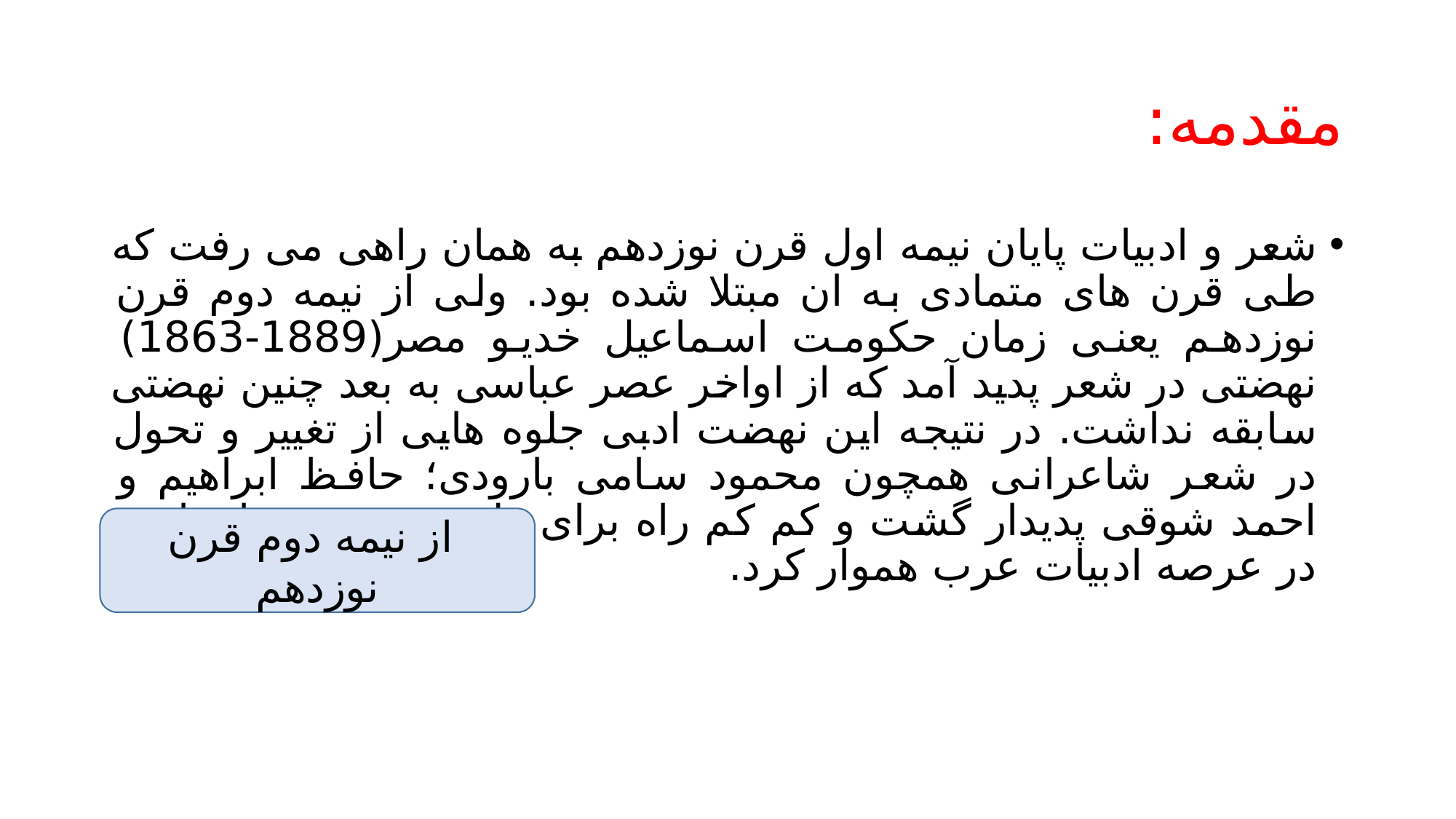

# مقدمه:
شعر و ادبیات پایان نیمه اول قرن نوزدهم به همان راهی می رفت که طی قرن های متمادی به ان مبتلا شده بود. ولی از نیمه دوم قرن نوزدهم یعنی زمان حکومت اسماعیل خدیو مصر(1889-1863) نهضتی در شعر پدید آمد که از اواخر عصر عباسی به بعد چنین نهضتی سابقه نداشت. در نتیجه این نهضت ادبی جلوه هایی از تغییر و تحول در شعر شاعرانی همچون محمود سامی بارودی؛ حافظ ابراهیم و احمد شوقی پدیدار گشت و کم کم راه برای ظهور جمعیت های ادبی در عرصه ادبیات عرب هموار کرد.
 از نیمه دوم قرن نوزدهم